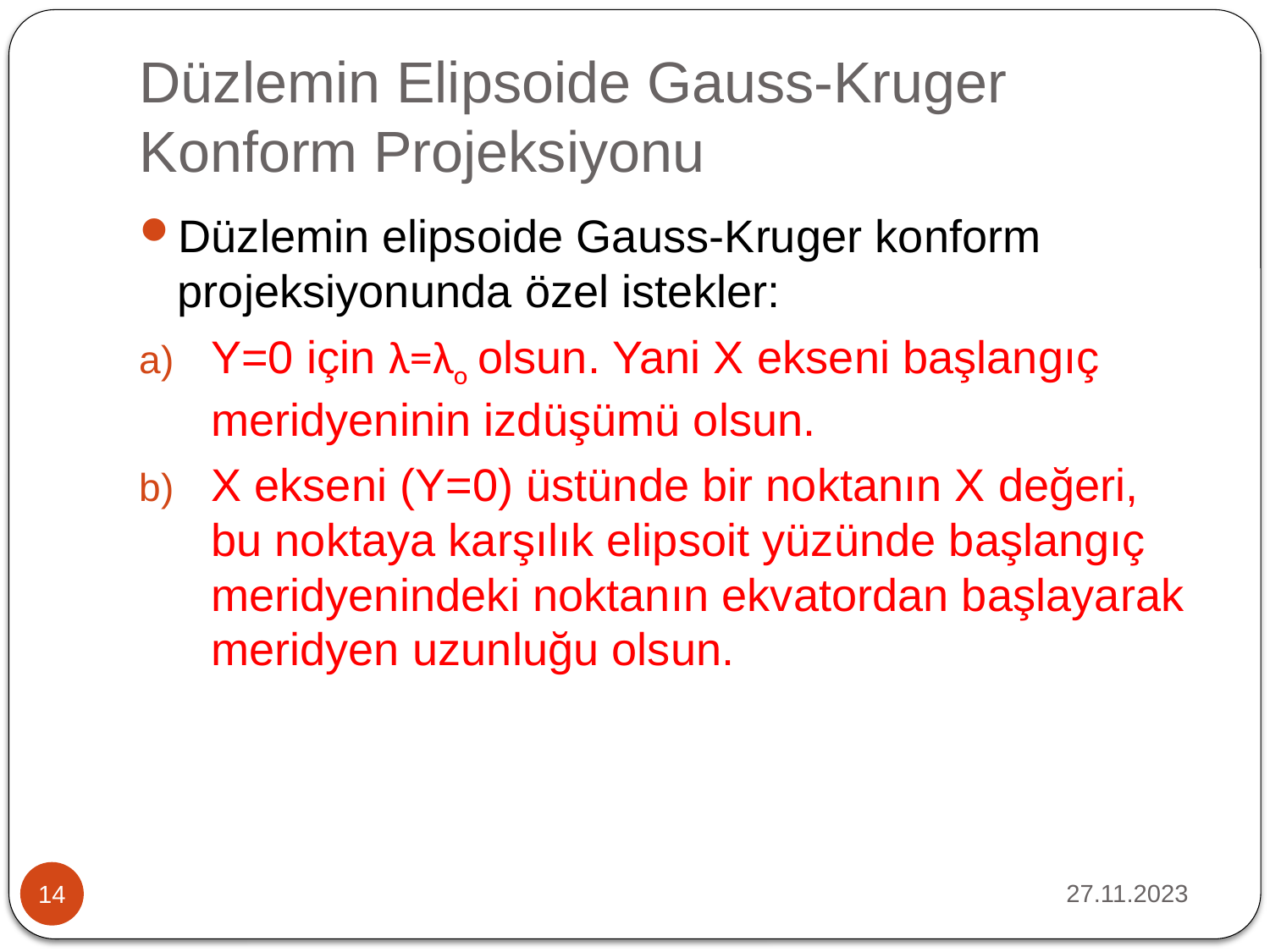

# Düzlemin Elipsoide Gauss-Kruger Konform Projeksiyonu
Düzlemin elipsoide Gauss-Kruger konform projeksiyonunda özel istekler:
Y=0 için λ=λo olsun. Yani X ekseni başlangıç meridyeninin izdüşümü olsun.
X ekseni (Y=0) üstünde bir noktanın X değeri, bu noktaya karşılık elipsoit yüzünde başlangıç meridyenindeki noktanın ekvatordan başlayarak meridyen uzunluğu olsun.
27.11.2023
14